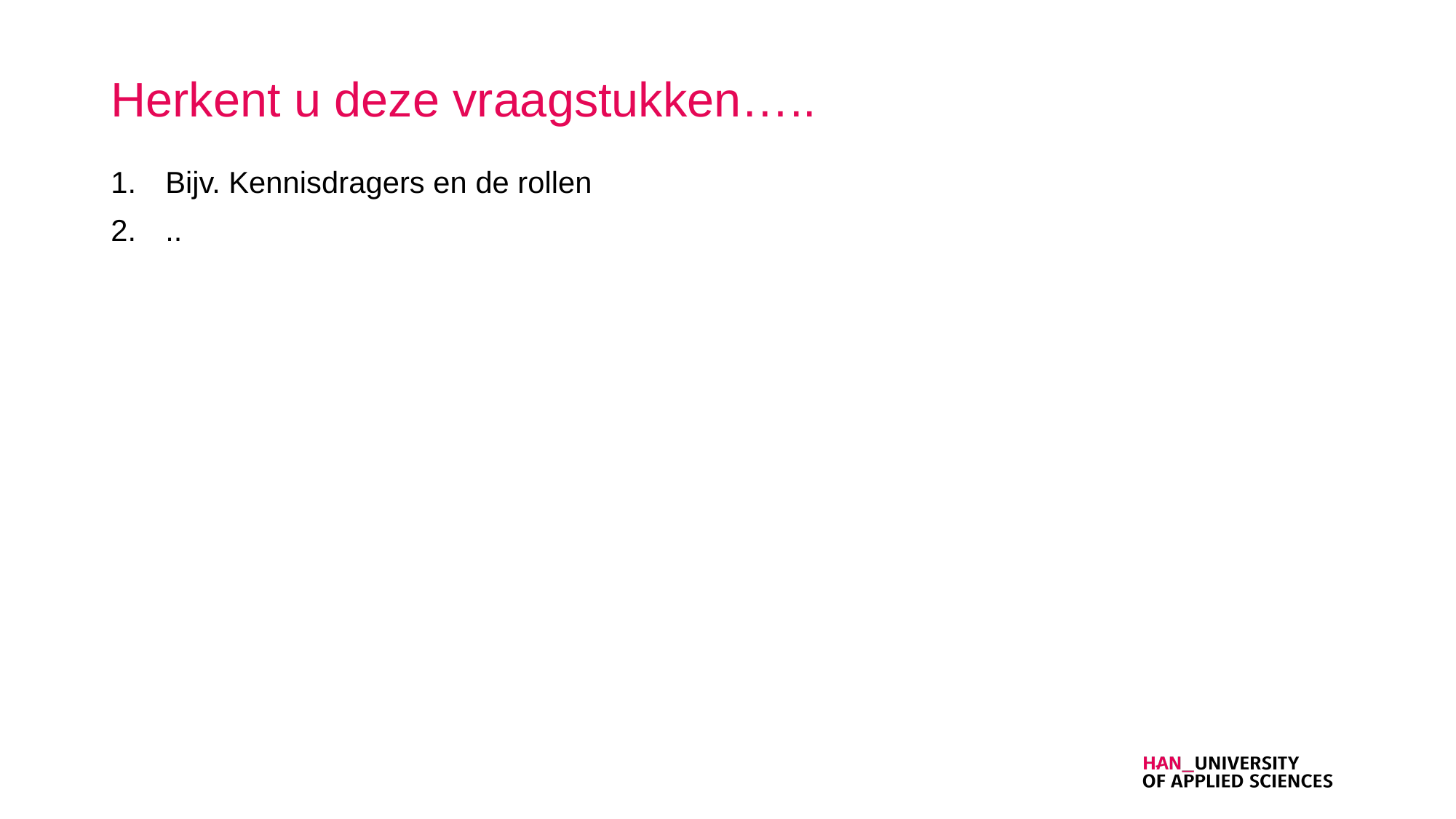

# Herkent u deze vraagstukken…..
Bijv. Kennisdragers en de rollen
..